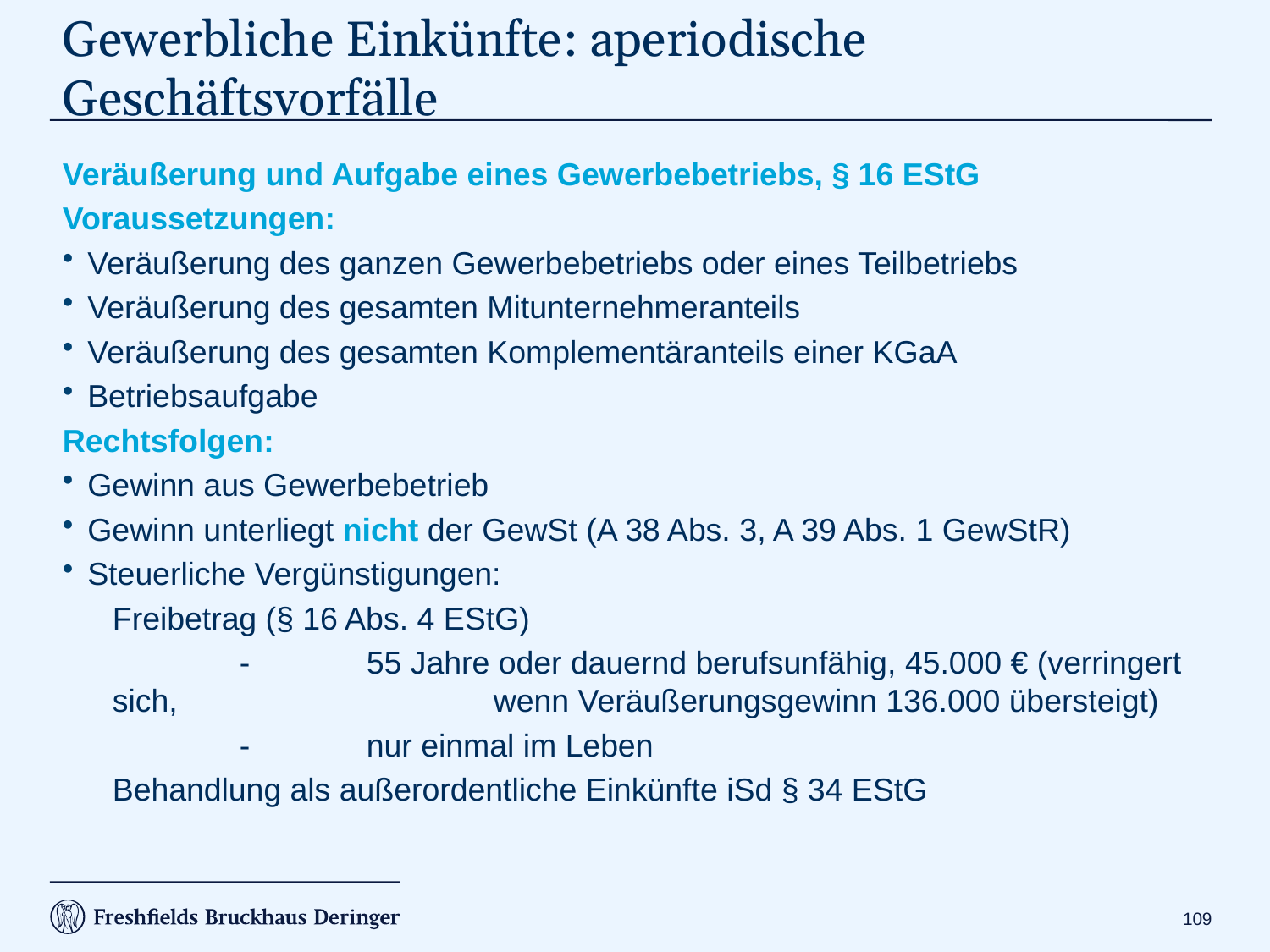

# Gewerbliche Einkünfte: aperiodische Geschäftsvorfälle
Veräußerung und Aufgabe eines Gewerbebetriebs, § 16 EStG
Voraussetzungen:
Veräußerung des ganzen Gewerbebetriebs oder eines Teilbetriebs
Veräußerung des gesamten Mitunternehmeranteils
Veräußerung des gesamten Komplementäranteils einer KGaA
Betriebsaufgabe
Rechtsfolgen:
Gewinn aus Gewerbebetrieb
Gewinn unterliegt nicht der GewSt (A 38 Abs. 3, A 39 Abs. 1 GewStR)
Steuerliche Vergünstigungen:
Freibetrag (§ 16 Abs. 4 EStG)
		-    	55 Jahre oder dauernd berufsunfähig, 45.000 € (verringert sich, 			wenn Veräußerungsgewinn 136.000 übersteigt)
		-  	nur einmal im Leben
Behandlung als außerordentliche Einkünfte iSd § 34 EStG
109